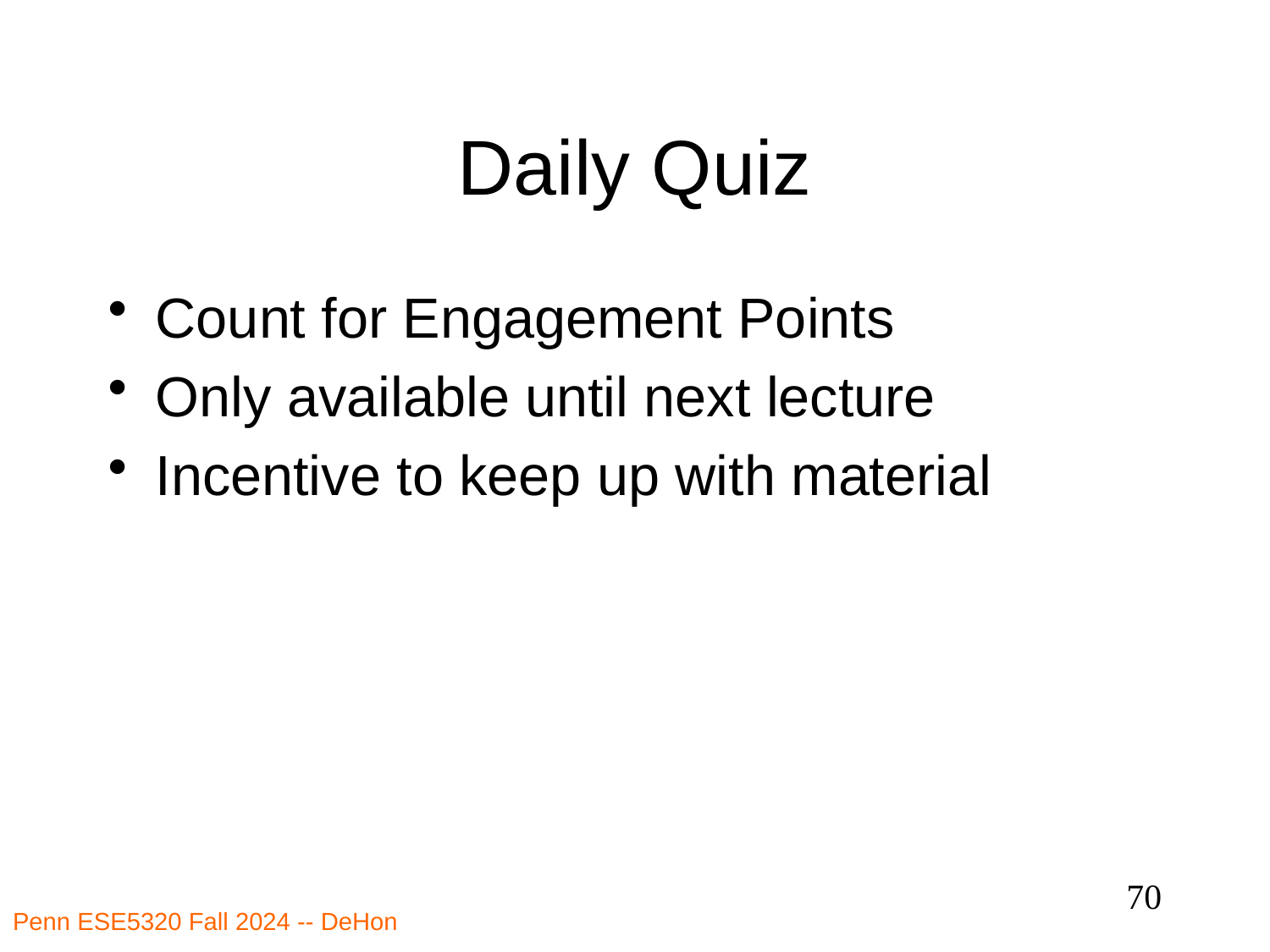

# Daily Quiz
Count for Engagement Points
Only available until next lecture
Incentive to keep up with material
70
Penn ESE5320 Fall 2024 -- DeHon